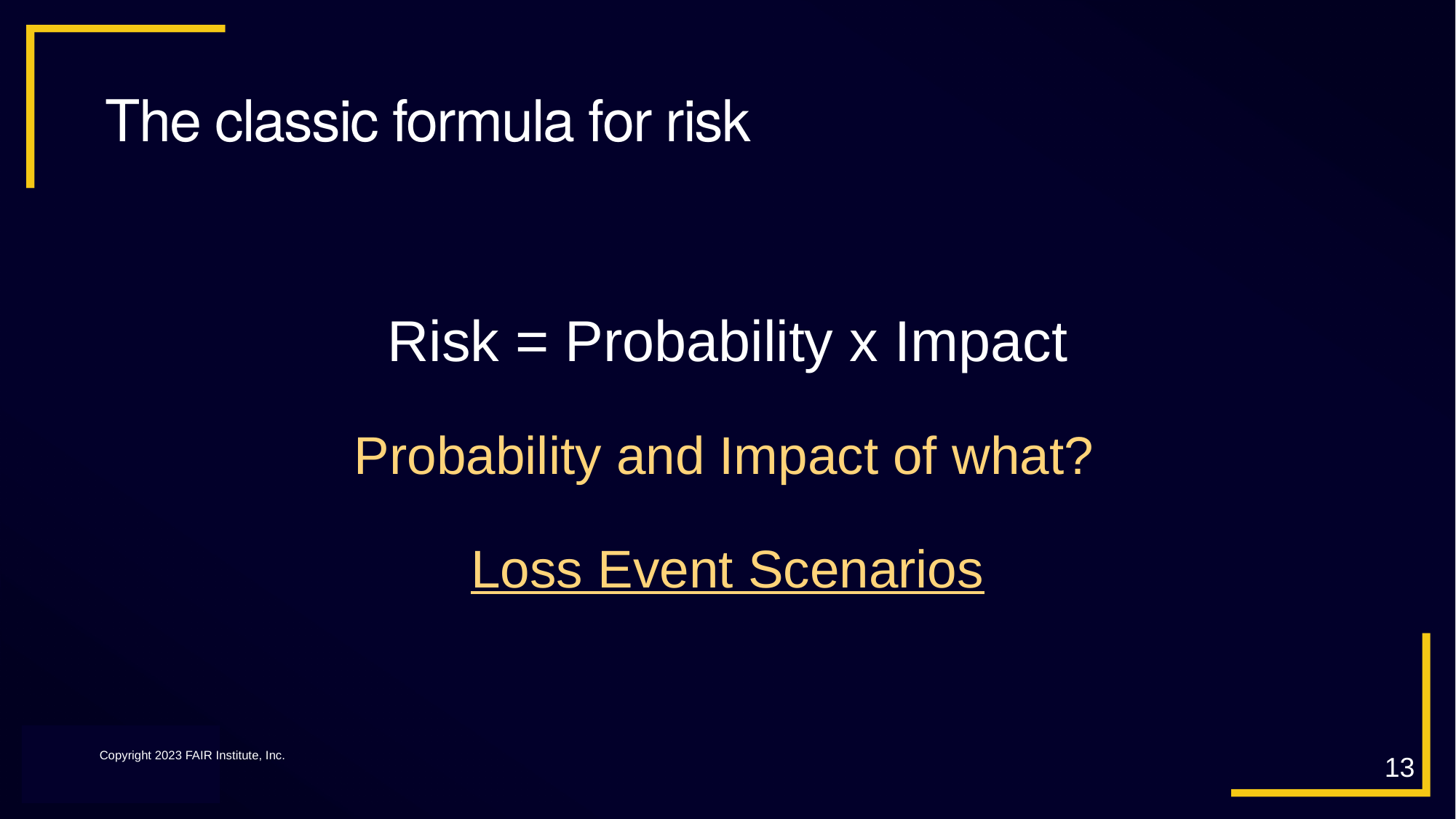

# The classic formula for risk
Risk = Probability x Impact
Probability and Impact of what?
Loss Event Scenarios
13